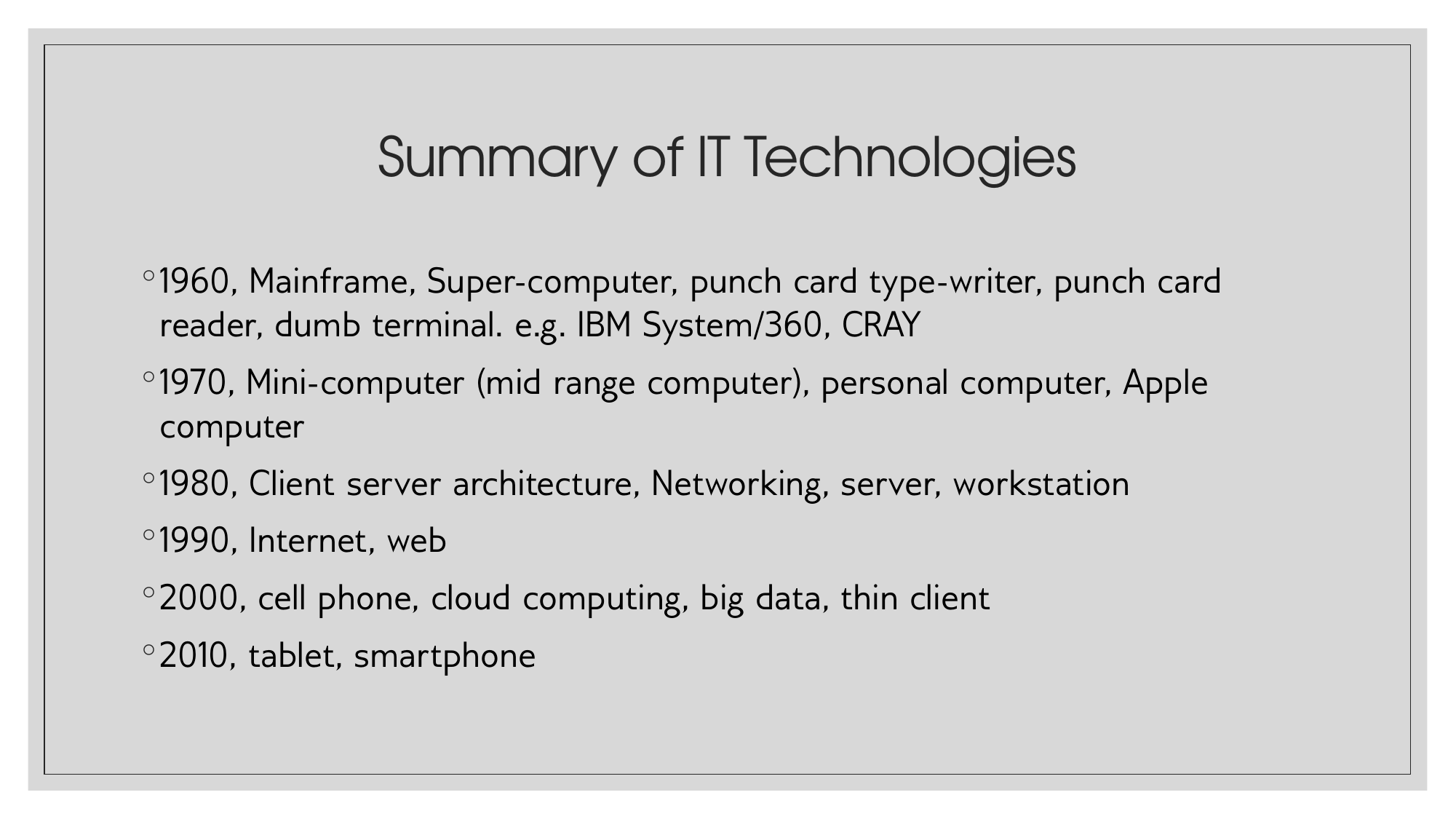

# Summary of IT Technologies
1960, Mainframe, Super-computer, punch card type-writer, punch card reader, dumb terminal. e.g. IBM System/360, CRAY
1970, Mini-computer (mid range computer), personal computer, Apple computer
1980, Client server architecture, Networking, server, workstation
1990, Internet, web
2000, cell phone, cloud computing, big data, thin client
2010, tablet, smartphone